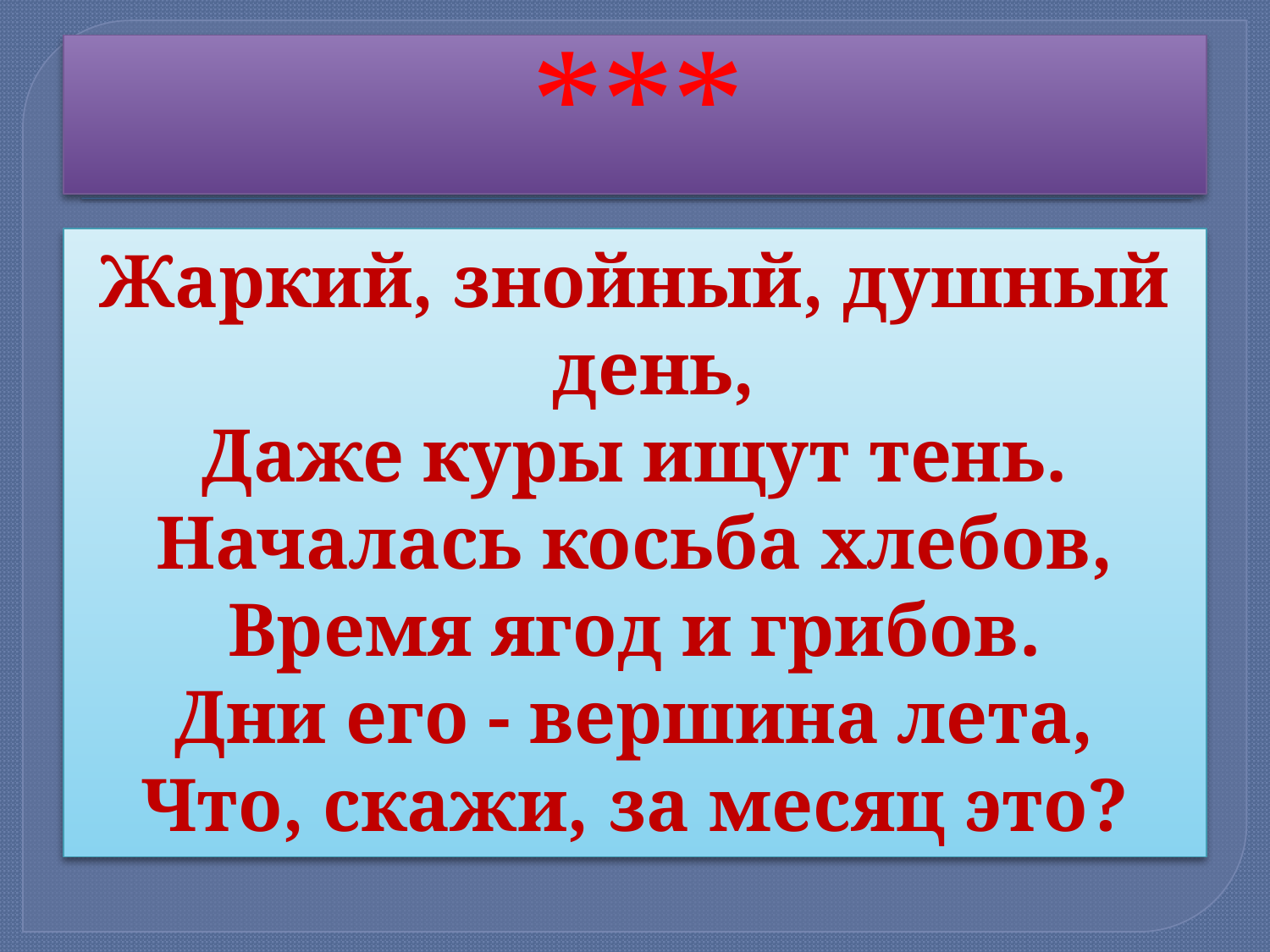

# ******************
Жаркий, знойный, душный день,
Даже куры ищут тень.
Началась косьба хлебов,
Время ягод и грибов.
Дни его - вершина лета,
Что, скажи, за месяц это?